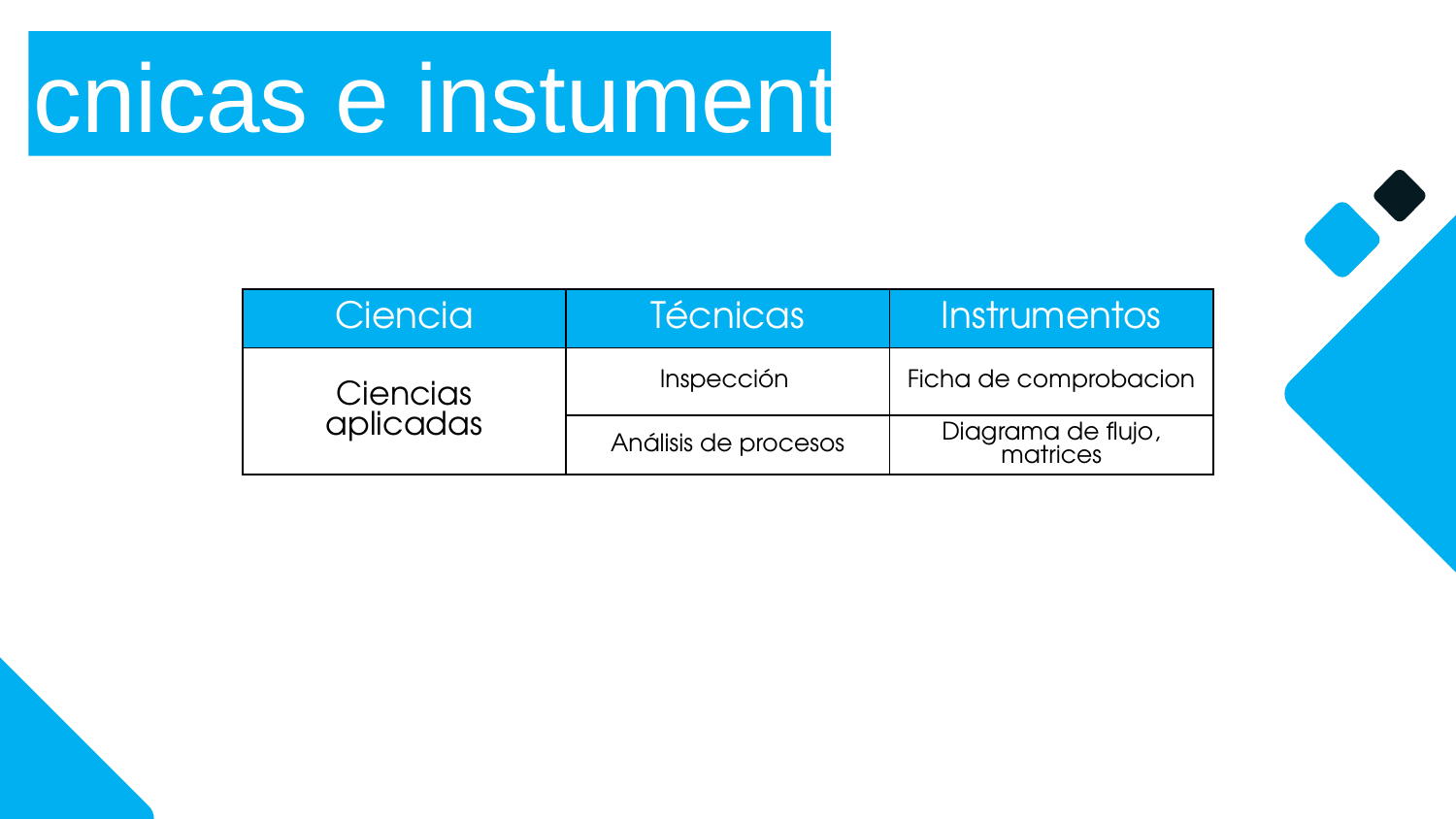

Técnicas e instumentos

| Ciencia | Técnicas | Instrumentos |
| --- | --- | --- |
| Ciencias aplicadas | Inspección | Ficha de comprobacion |
|  | Análisis de procesos | Diagrama de flujo, matrices |